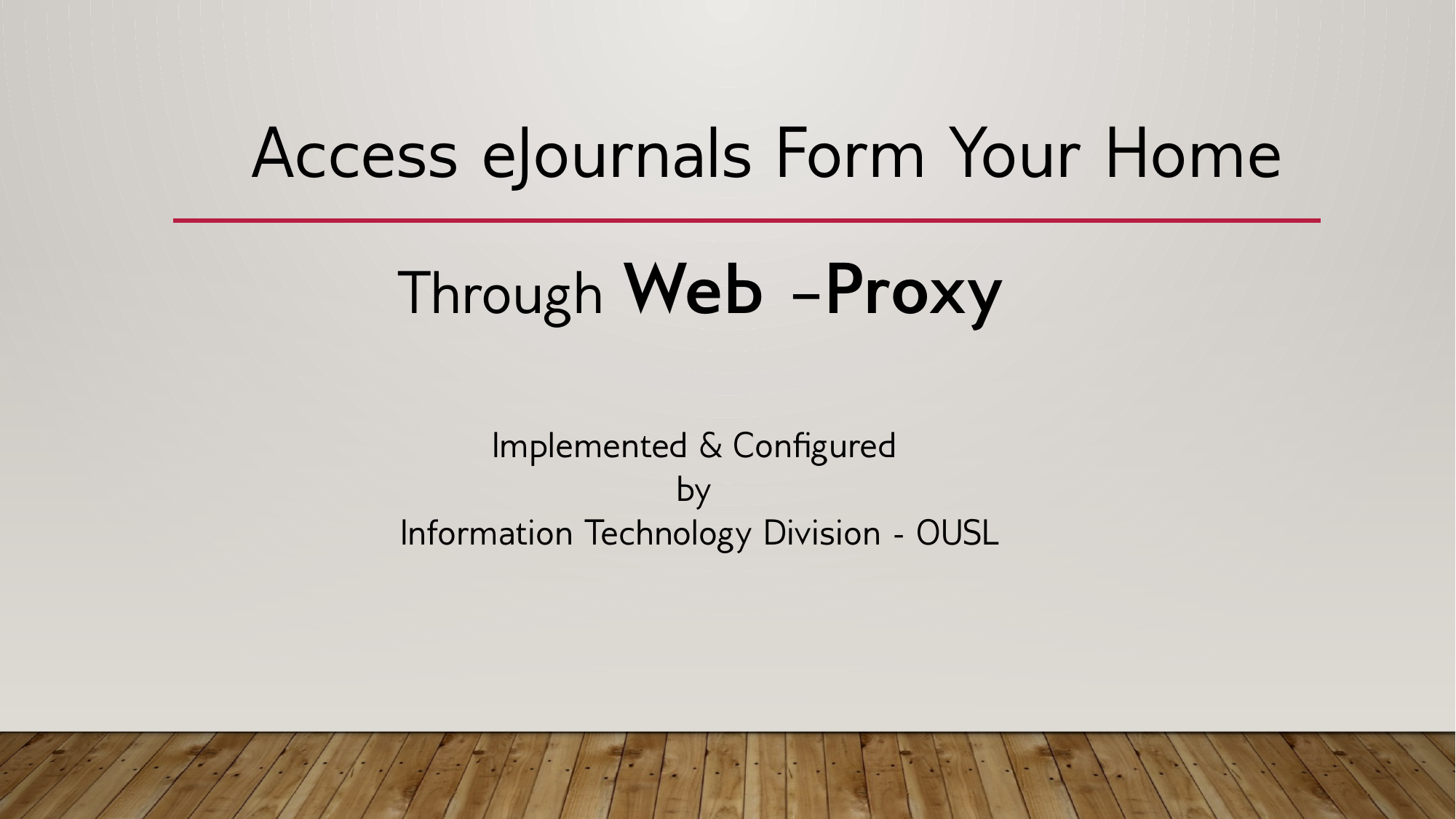

Access eJournals Form Your Home
Through Web –Proxy
Implemented & Configured
by
Information Technology Division - OUSL